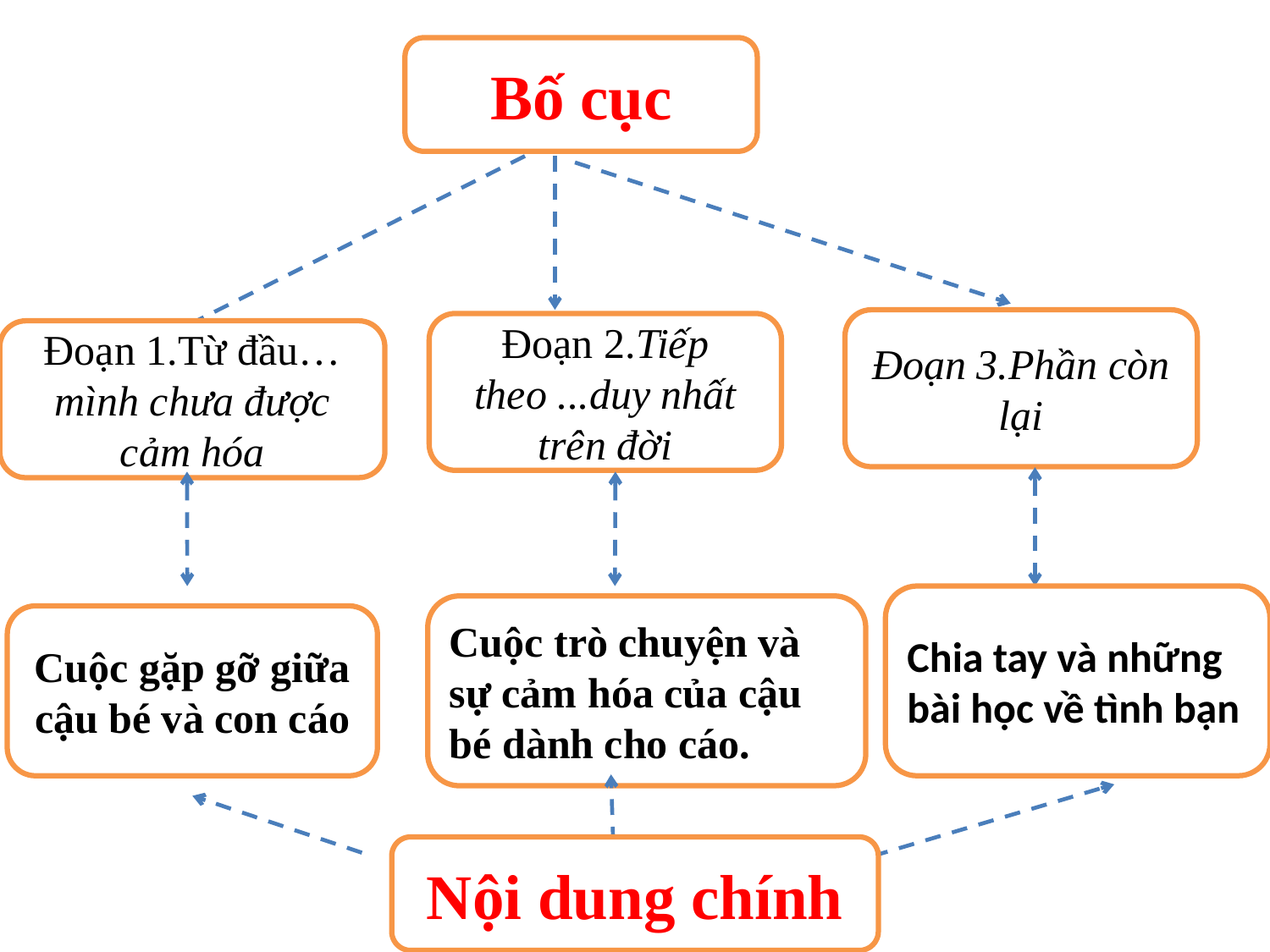

Bố cục
Đoạn 3.Phần còn lại
Đoạn 2.Tiếp theo ...duy nhất trên đời
Đoạn 1.Từ đầu… mình chưa được cảm hóa

Chia tay và những bài học về tình bạn

Cuộc trò chuyện và sự cảm hóa của cậu bé dành cho cáo.
Cuộc gặp gỡ giữa cậu bé và con cáo
Nội dung chính